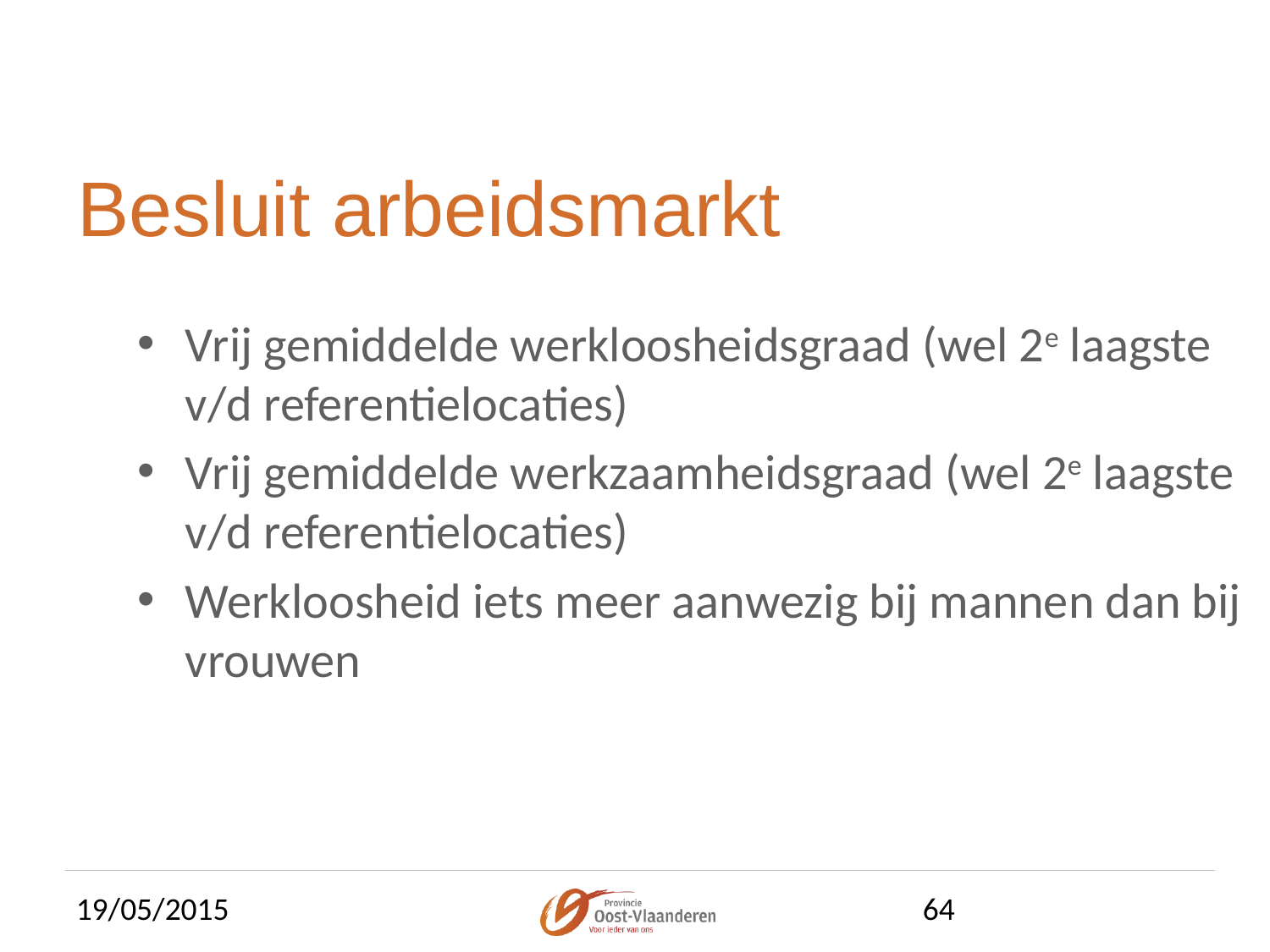

# Besluit arbeidsmarkt
Vrij gemiddelde werkloosheidsgraad (wel 2e laagste v/d referentielocaties)
Vrij gemiddelde werkzaamheidsgraad (wel 2e laagste v/d referentielocaties)
Werkloosheid iets meer aanwezig bij mannen dan bij vrouwen
19/05/2015
64